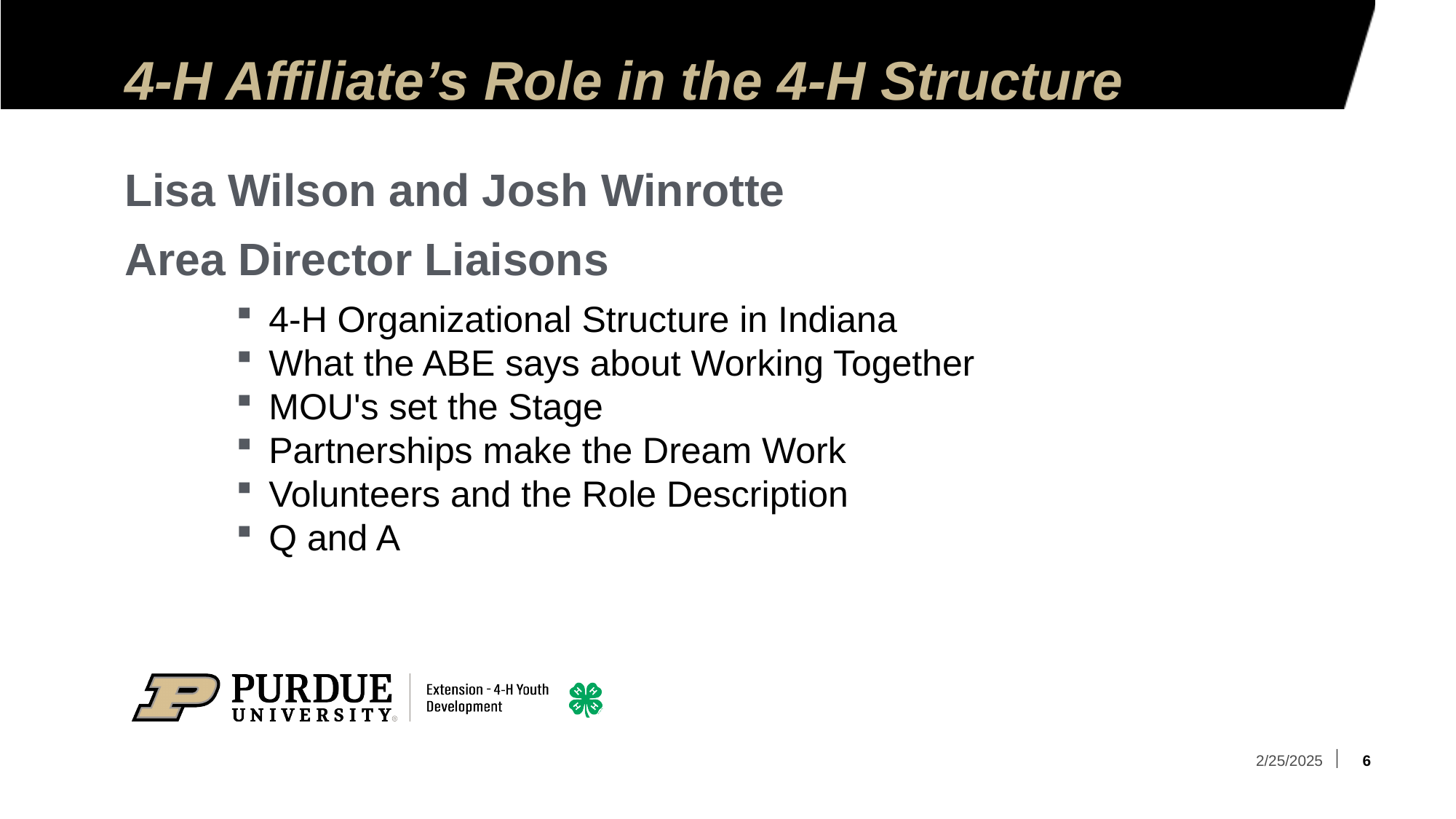

# 4-H Affiliate’s Role in the 4-H Structure
Lisa Wilson and Josh Winrotte
Area Director Liaisons
4-H Organizational Structure in Indiana
What the ABE says about Working Together
MOU's set the Stage
Partnerships make the Dream Work
Volunteers and the Role Description
Q and A
6
2/25/2025